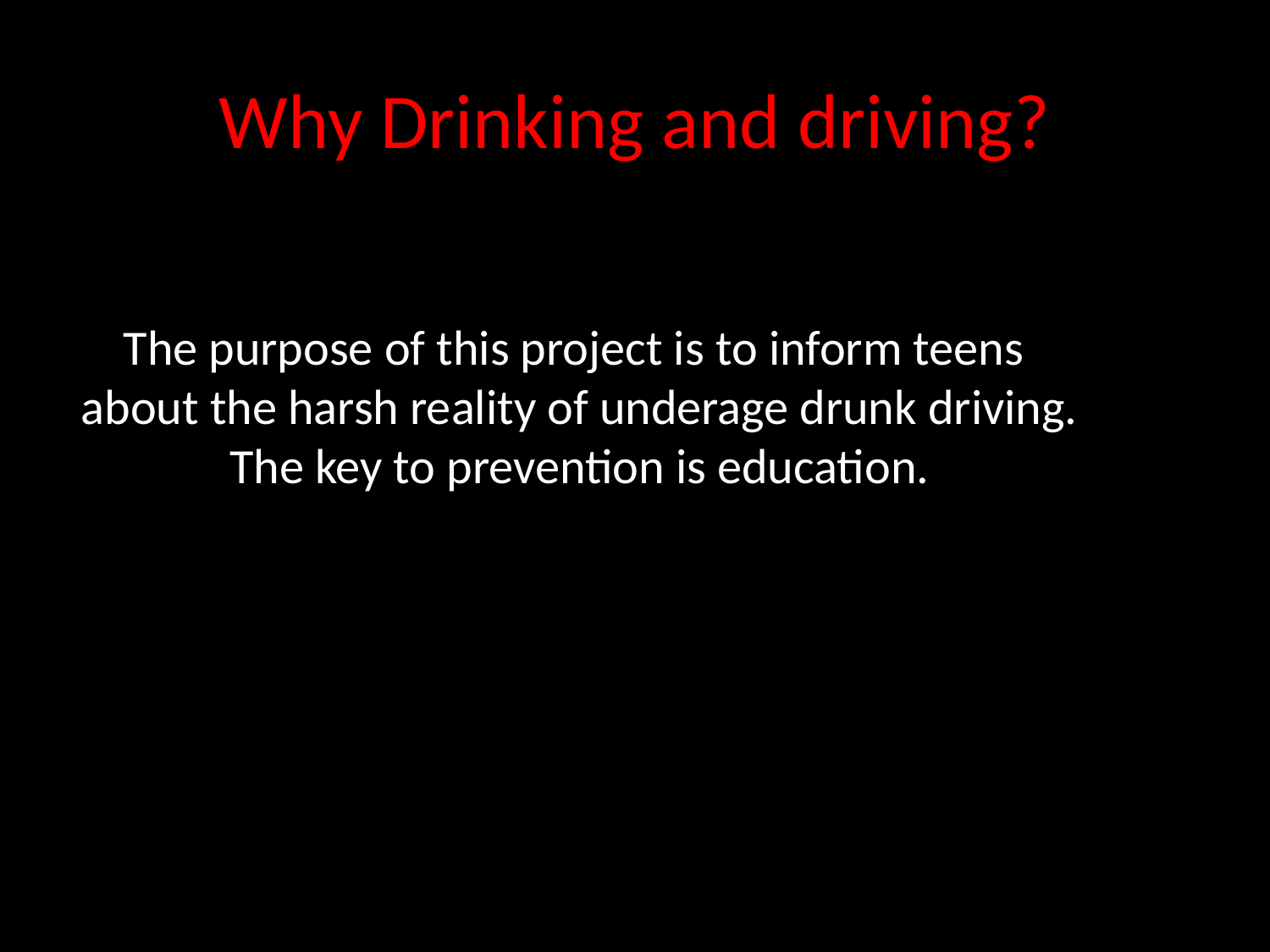

# Why Drinking and driving?

The purpose of this project is to inform teens
about the harsh reality of underage drunk driving. The key to prevention is education.